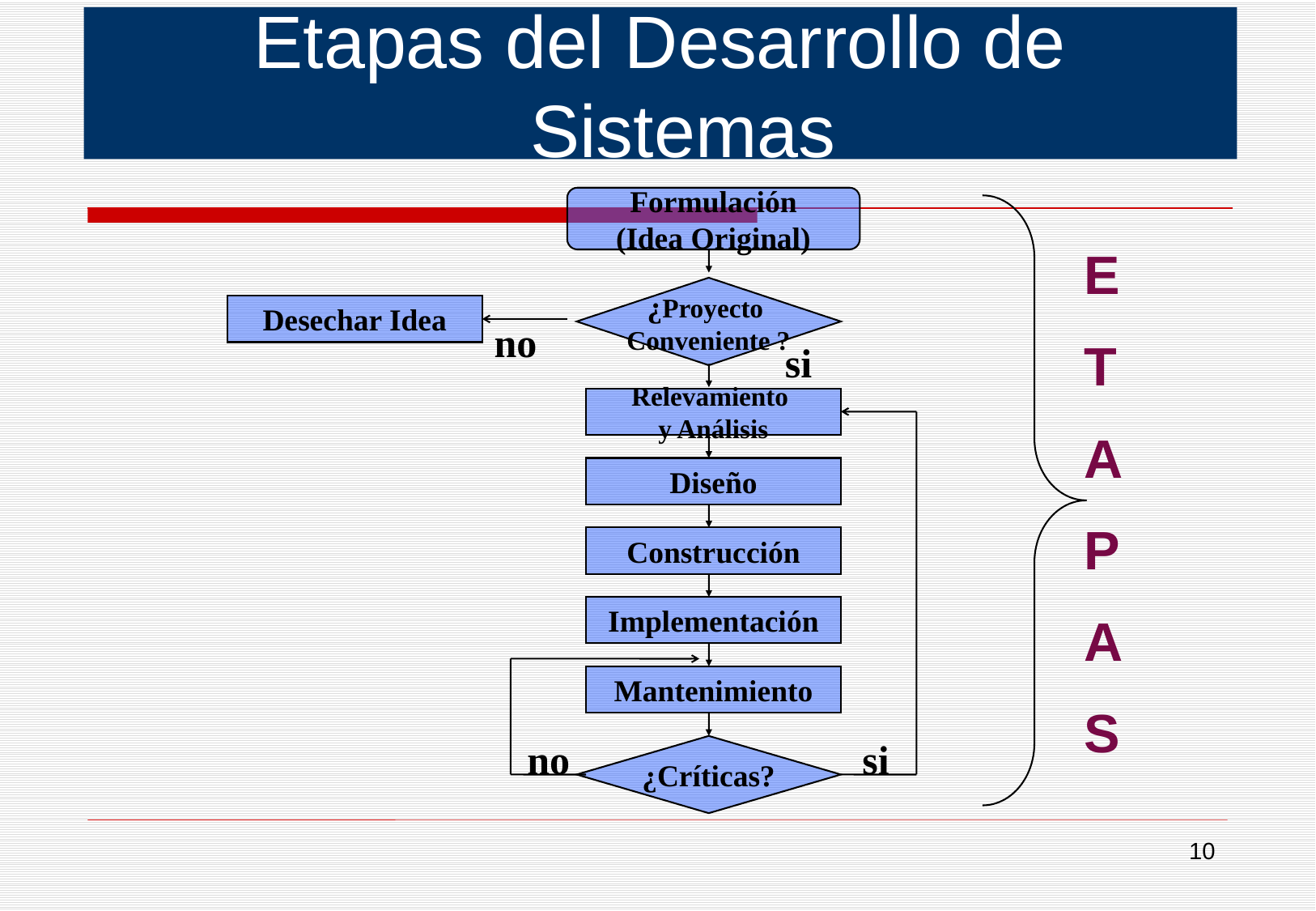

Etapas del Desarrollo de Sistemas
Formulación
(Idea Original)

E
T
A
P
A
S

¿Proyecto
Conveniente ?
Desechar Idea
no

si

Relevamiento
y Análisis

Diseño

Construcción

Implementación

Mantenimiento

si
¿Críticas?
no
10